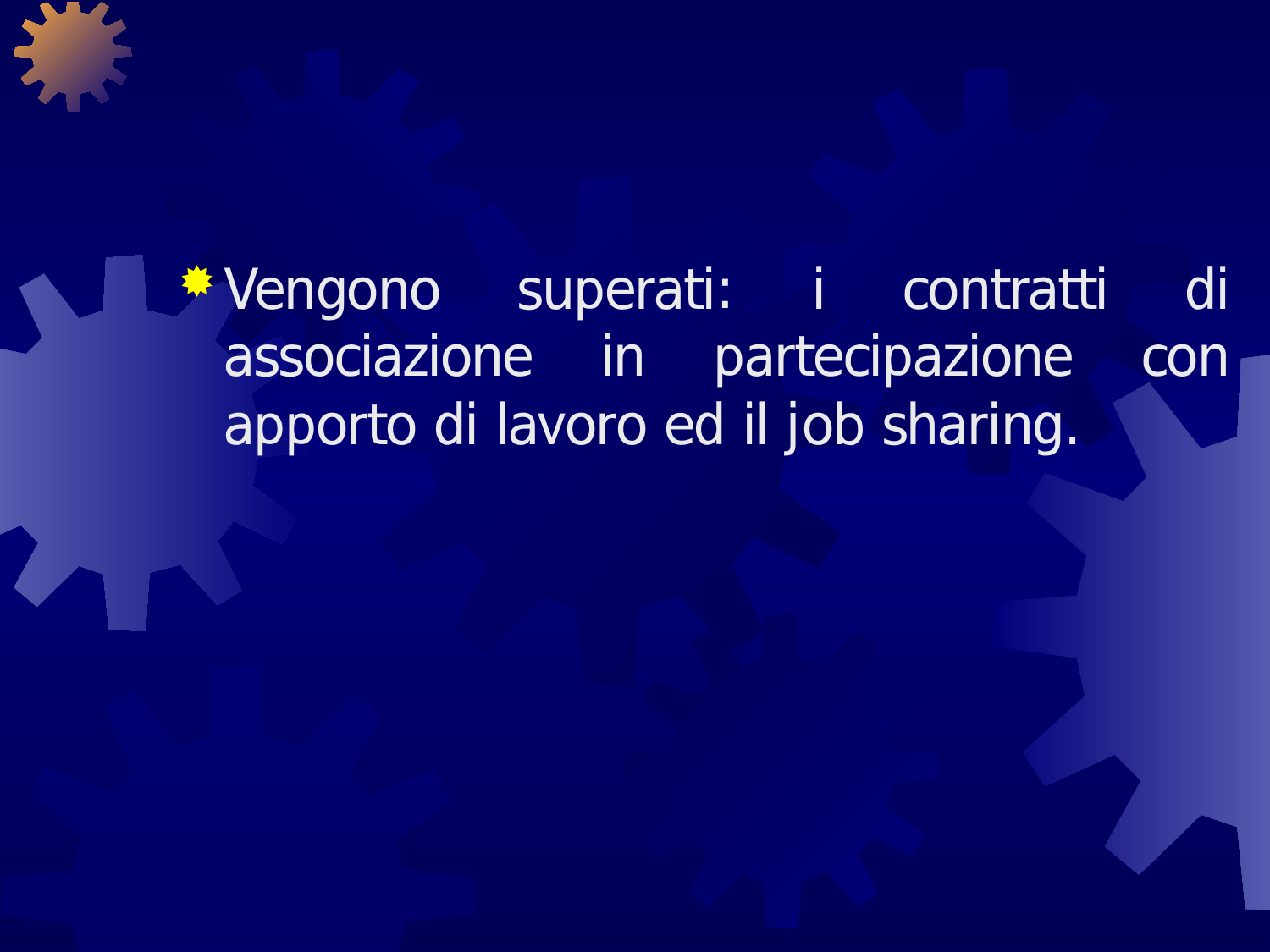

#
Vengono superati: i contratti di associazione in partecipazione con apporto di lavoro ed il job sharing.